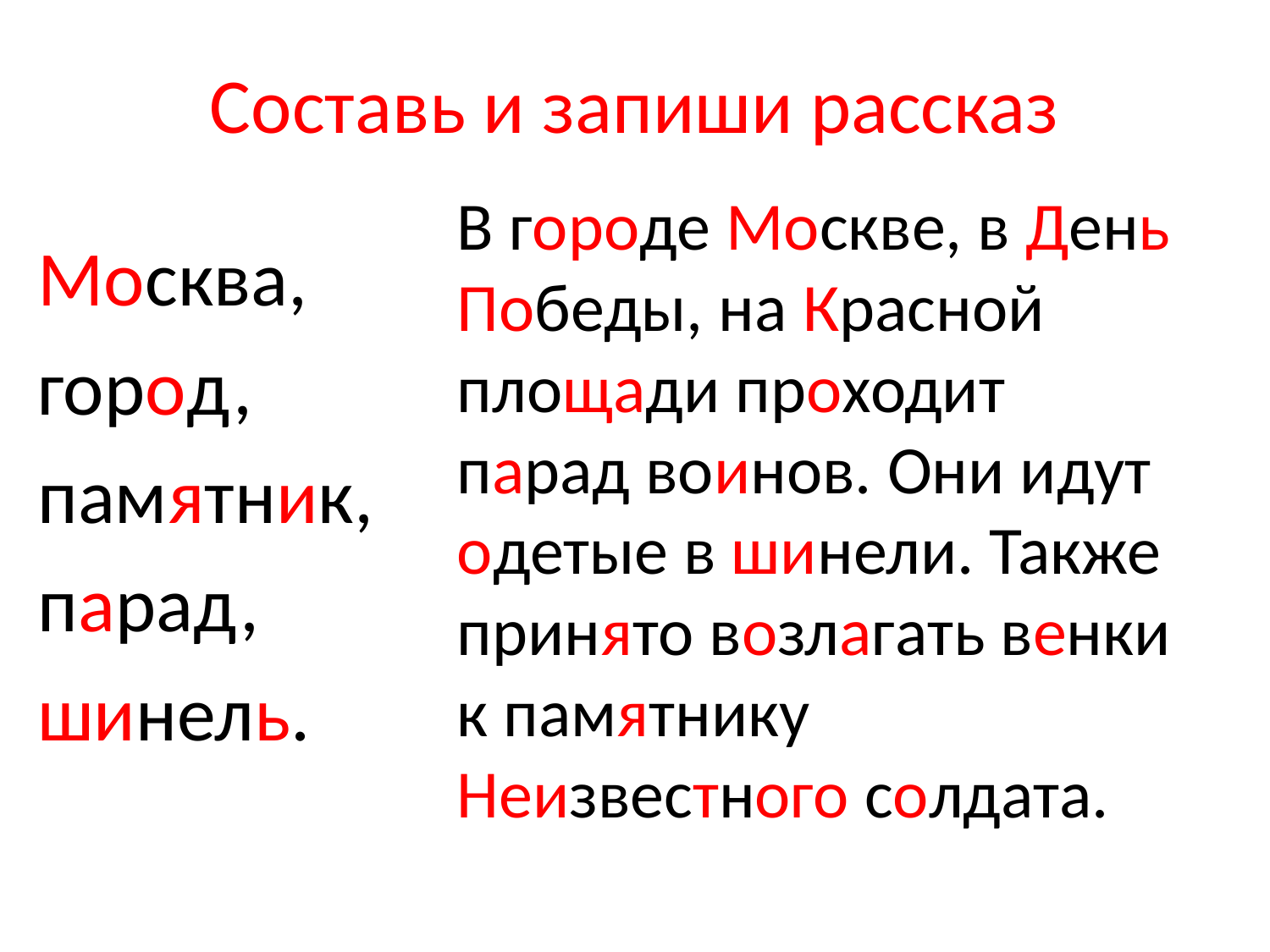

# Составь и запиши рассказ
		В городе Москве, в День Победы, на Красной площади проходит парад воинов. Они идут одетые в шинели. Также принято возлагать венки к памятнику Неизвестного солдата.
Москва,
город,
памятник,
парад,
шинель.